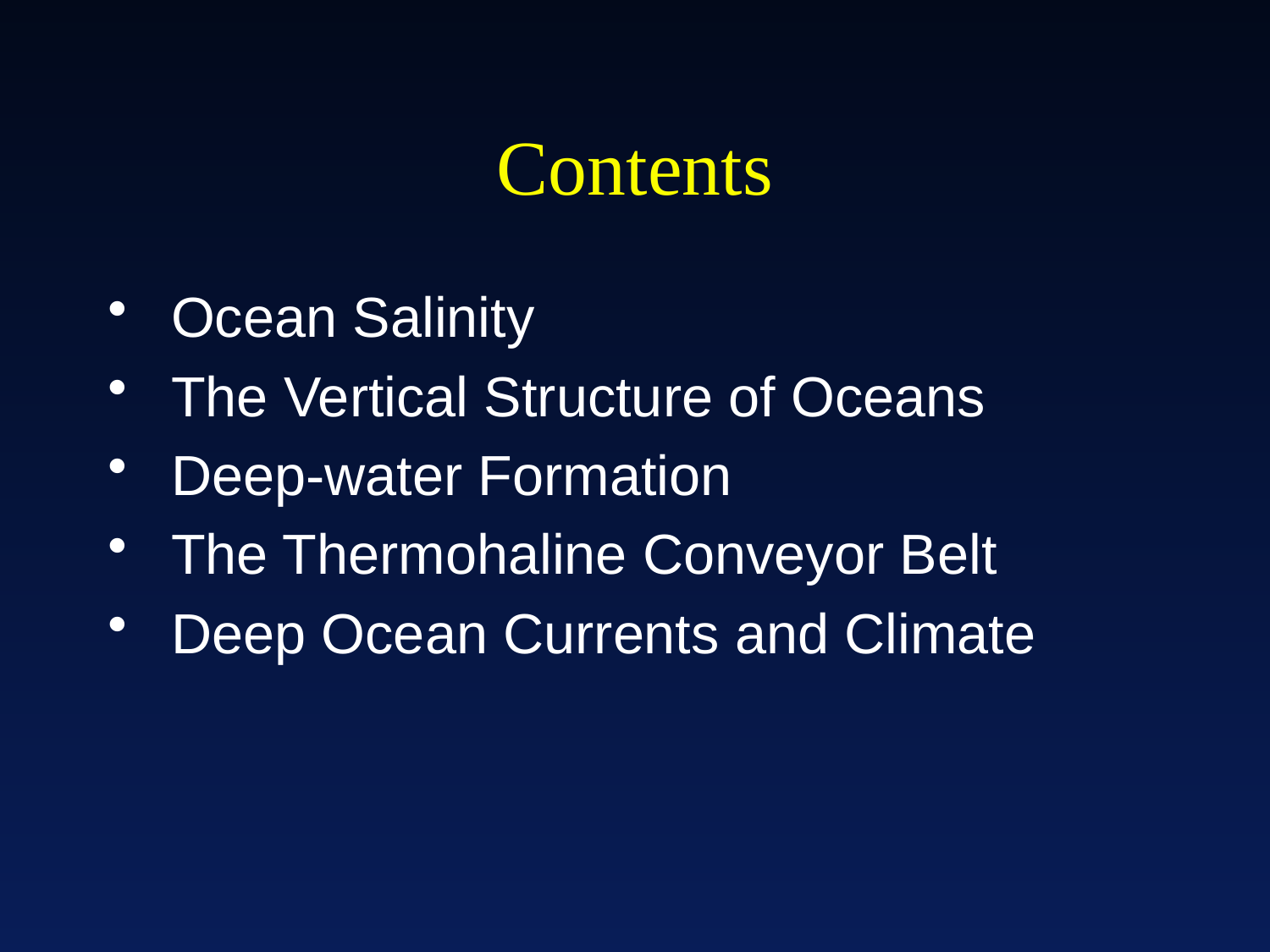

# Contents
 Ocean Salinity
 The Vertical Structure of Oceans
 Deep-water Formation
 The Thermohaline Conveyor Belt
 Deep Ocean Currents and Climate